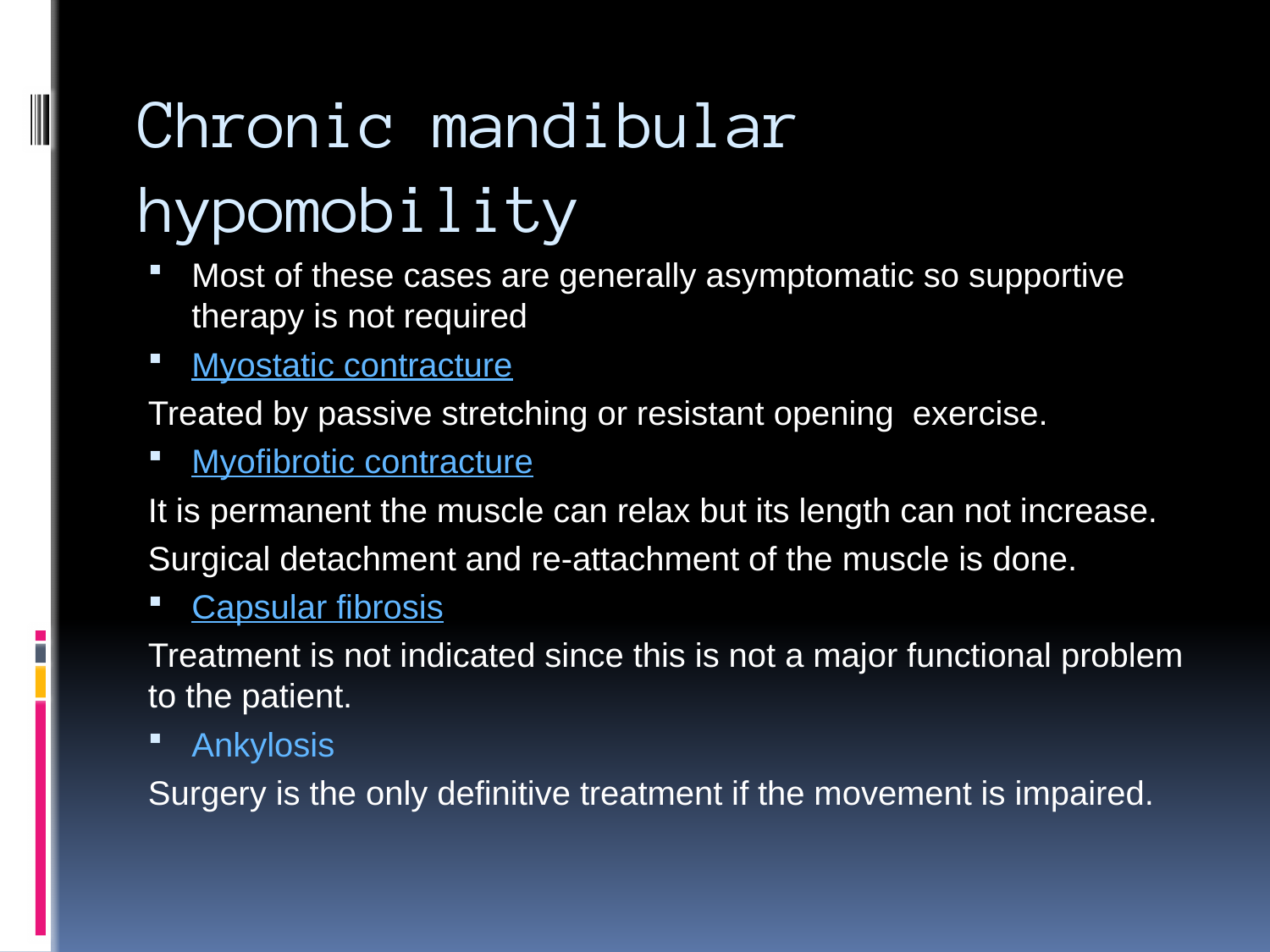

# Chronic mandibular hypomobility
Most of these cases are generally asymptomatic so supportive therapy is not required
Myostatic contracture
Treated by passive stretching or resistant opening  exercise.
Myofibrotic contracture
It is permanent the muscle can relax but its length can not increase.
Surgical detachment and re-attachment of the muscle is done.
Capsular fibrosis
Treatment is not indicated since this is not a major functional problem to the patient.
Ankylosis
Surgery is the only definitive treatment if the movement is impaired.